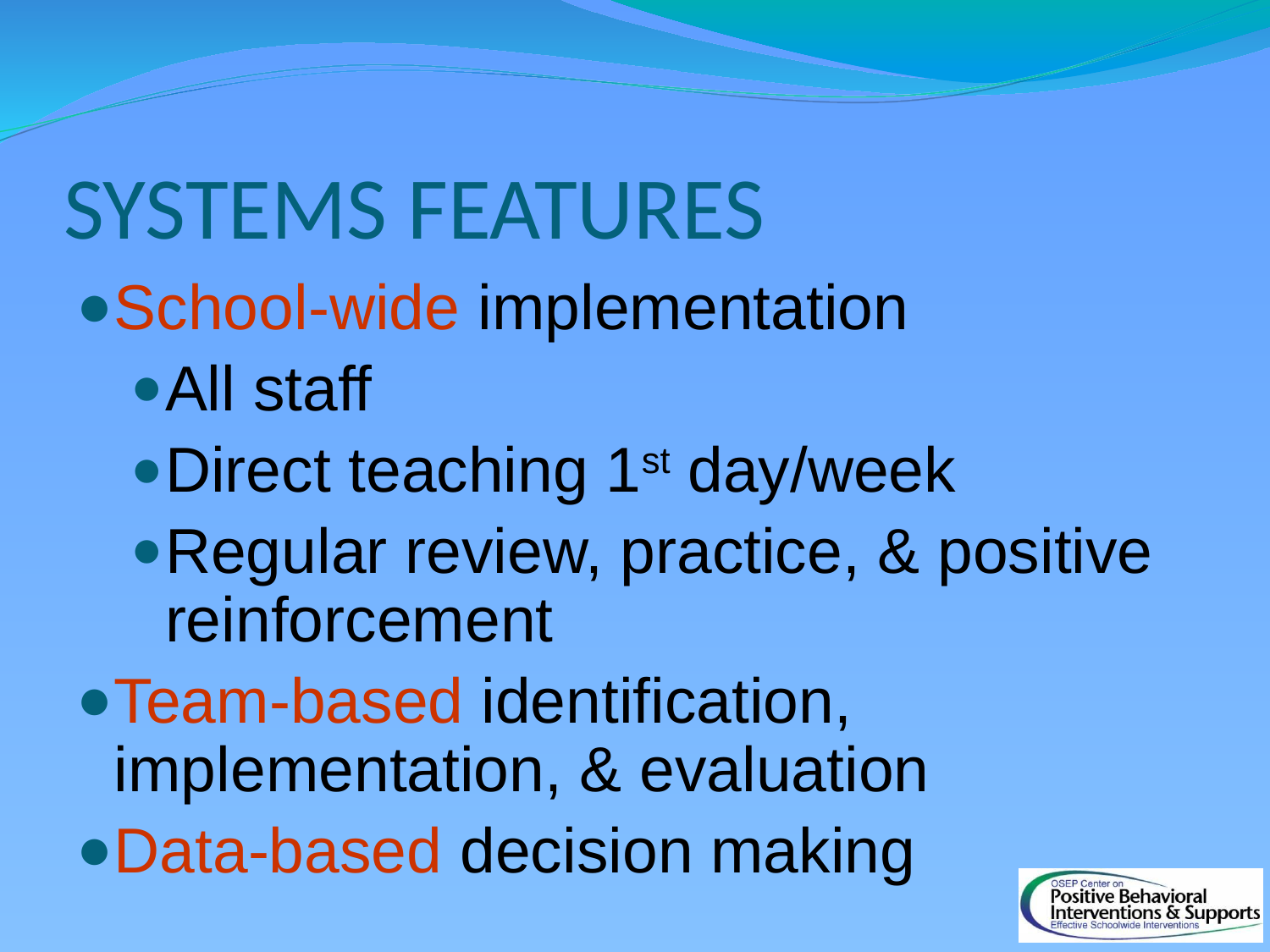

# SYSTEMS FEATURES
School-wide implementation
All staff
Direct teaching 1st day/week
Regular review, practice, & positive reinforcement
Team-based identification, implementation, & evaluation
Data-based decision making